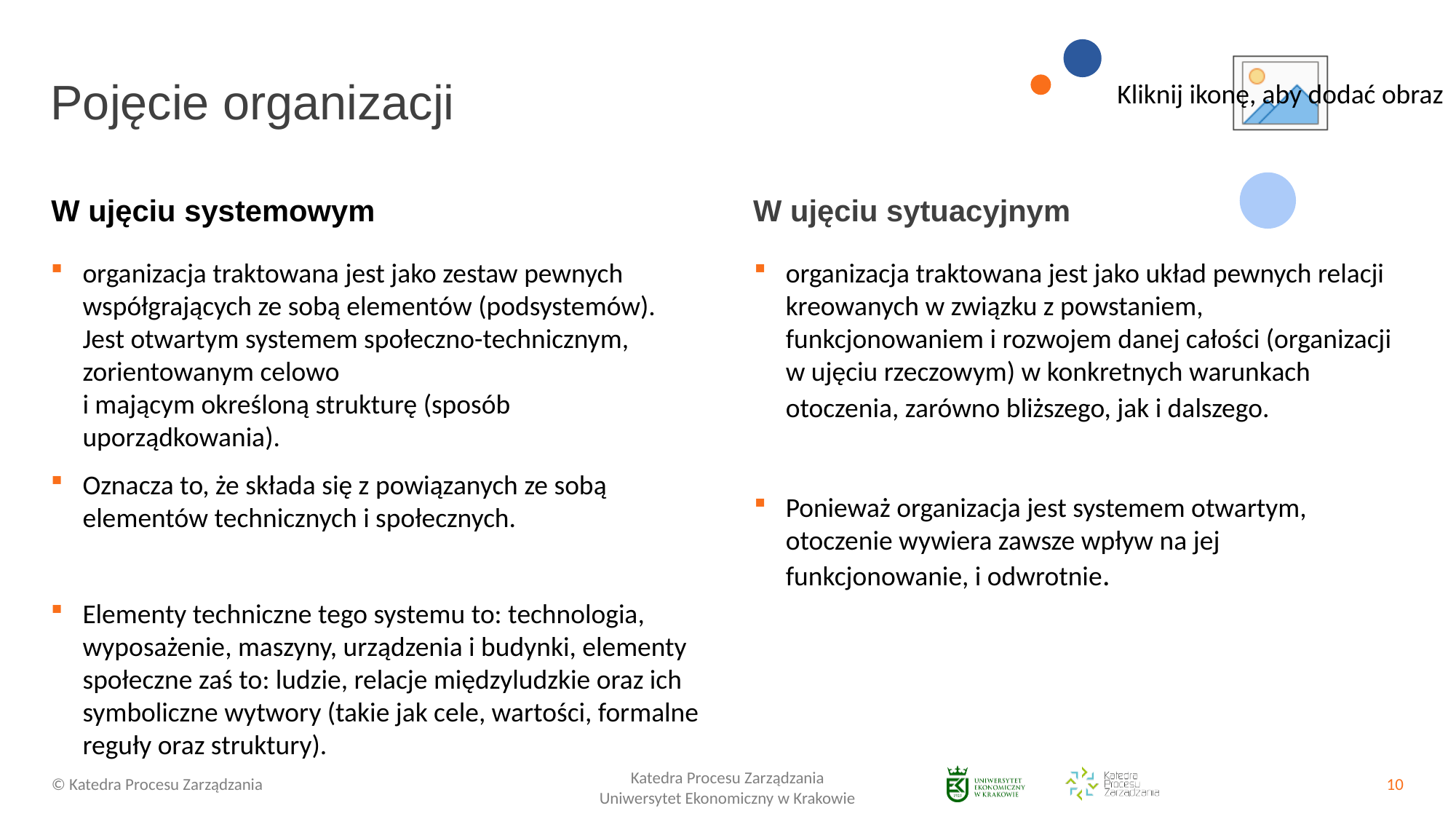

# Pojęcie organizacji
W ujęciu systemowym
W ujęciu sytuacyjnym
organizacja traktowana jest jako zestaw pewnych współgrających ze sobą elementów (podsystemów). Jest otwartym systemem społeczno-technicznym, zorientowanym celowo
i mającym określoną strukturę (sposób uporządkowania).
Oznacza to, że składa się z powiązanych ze sobą elementów technicznych i społecznych.

Elementy techniczne tego systemu to: technologia, wyposażenie, maszyny, urządzenia i budynki, elementy społeczne zaś to: ludzie, relacje międzyludzkie oraz ich symboliczne wytwory (takie jak cele, wartości, formalne reguły oraz struktury).

organizacja traktowana jest jako układ pewnych relacji kreowanych w związku z powstaniem, funkcjonowaniem i rozwojem danej całości (organizacji w ujęciu rzeczowym) w konkretnych warunkach otoczenia, zarówno bliższego, jak i dalszego.

Ponieważ organizacja jest systemem otwartym, otoczenie wywiera zawsze wpływ na jej funkcjonowanie, i odwrotnie.